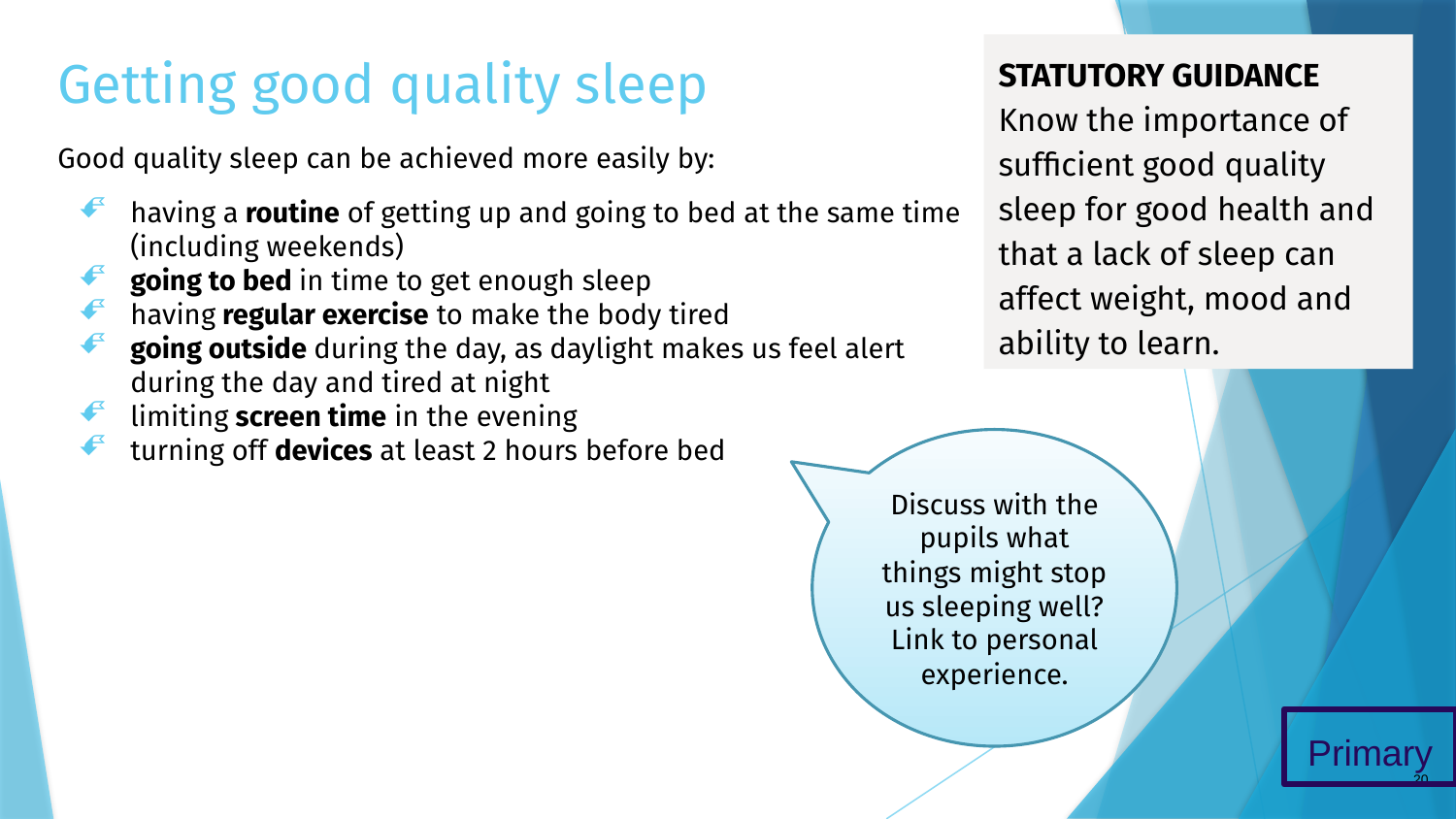

# Getting good quality sleep

STATUTORY GUIDANCE
Know the importance of sufficient good quality sleep for good health and that a lack of sleep can affect weight, mood and ability to learn.

Good quality sleep can be achieved more easily by:
having a routine of getting up and going to bed at the same time (including weekends)
going to bed in time to get enough sleep
having regular exercise to make the body tired
going outside during the day, as daylight makes us feel alert during the day and tired at night
limiting screen time in the evening
turning off devices at least 2 hours before bed
Discuss with the pupils what things might stop us sleeping well? Link to personal experience.
Primary
20